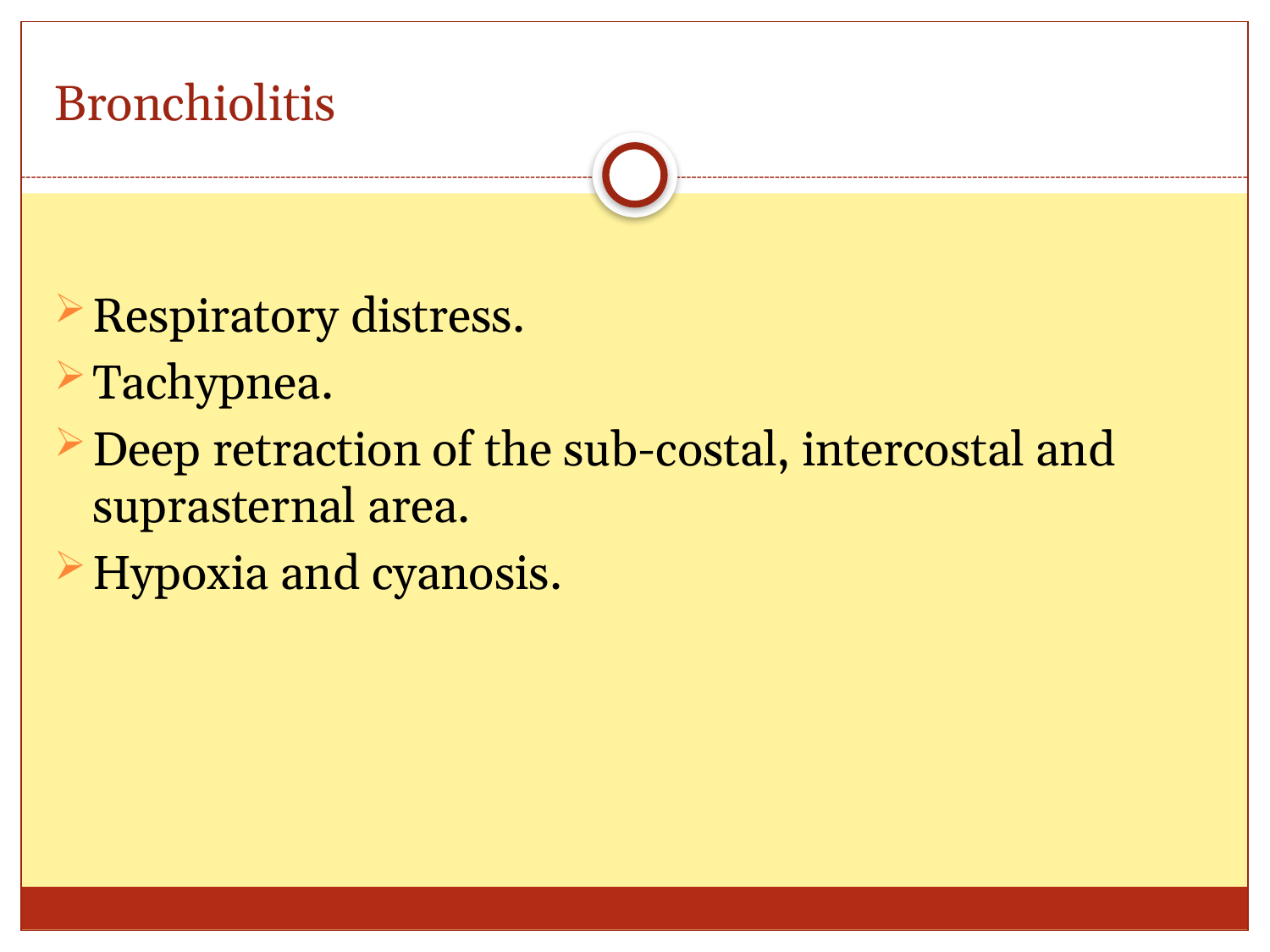

# Bronchiolitis

Respiratory distress.
Tachypnea.
Deep retraction of the sub-costal, intercostal and suprasternal area.
Hypoxia and cyanosis.